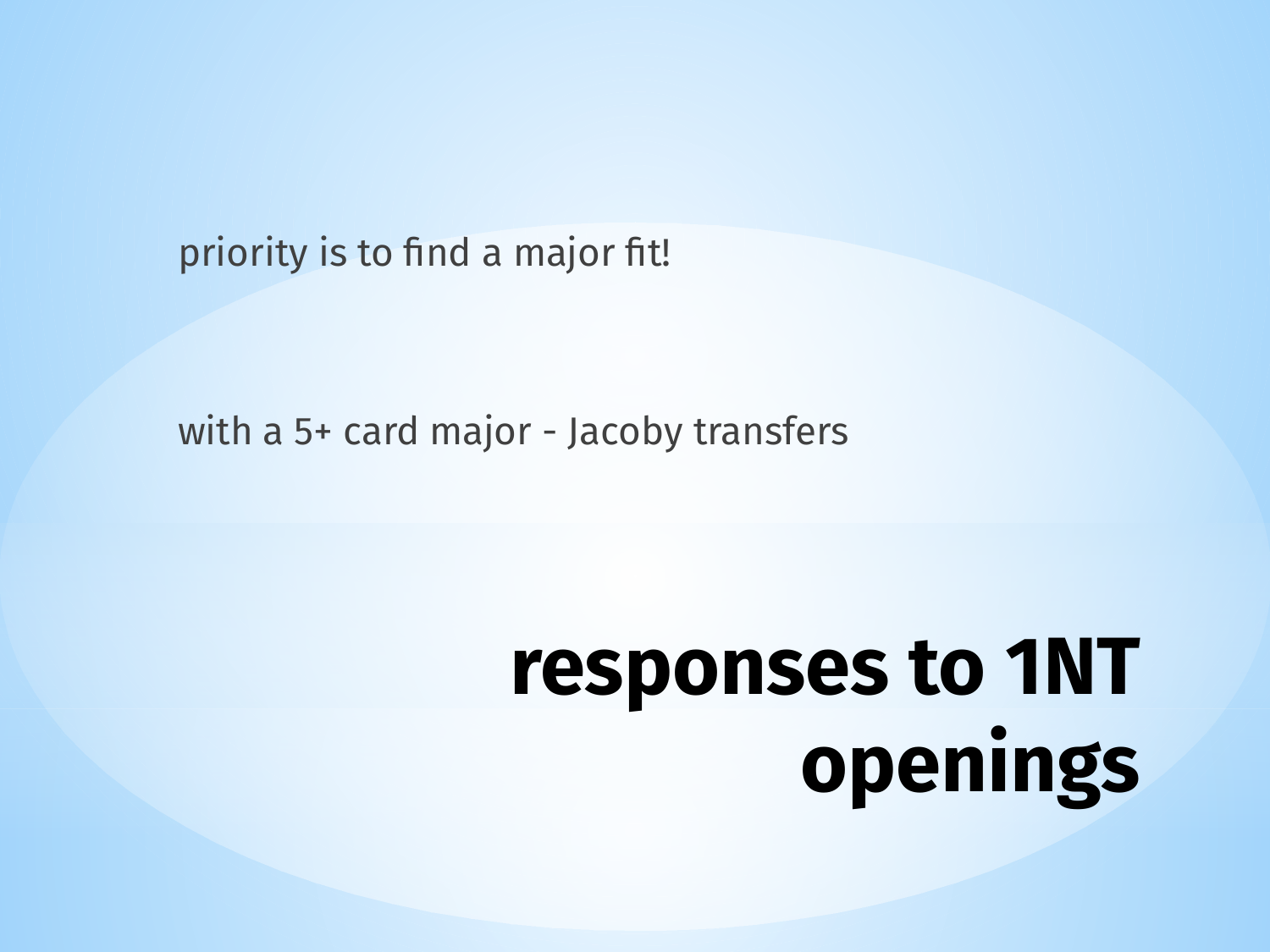

priority is to find a major fit!

with a 5+ card major - Jacoby transfers
# responses to 1NT openings